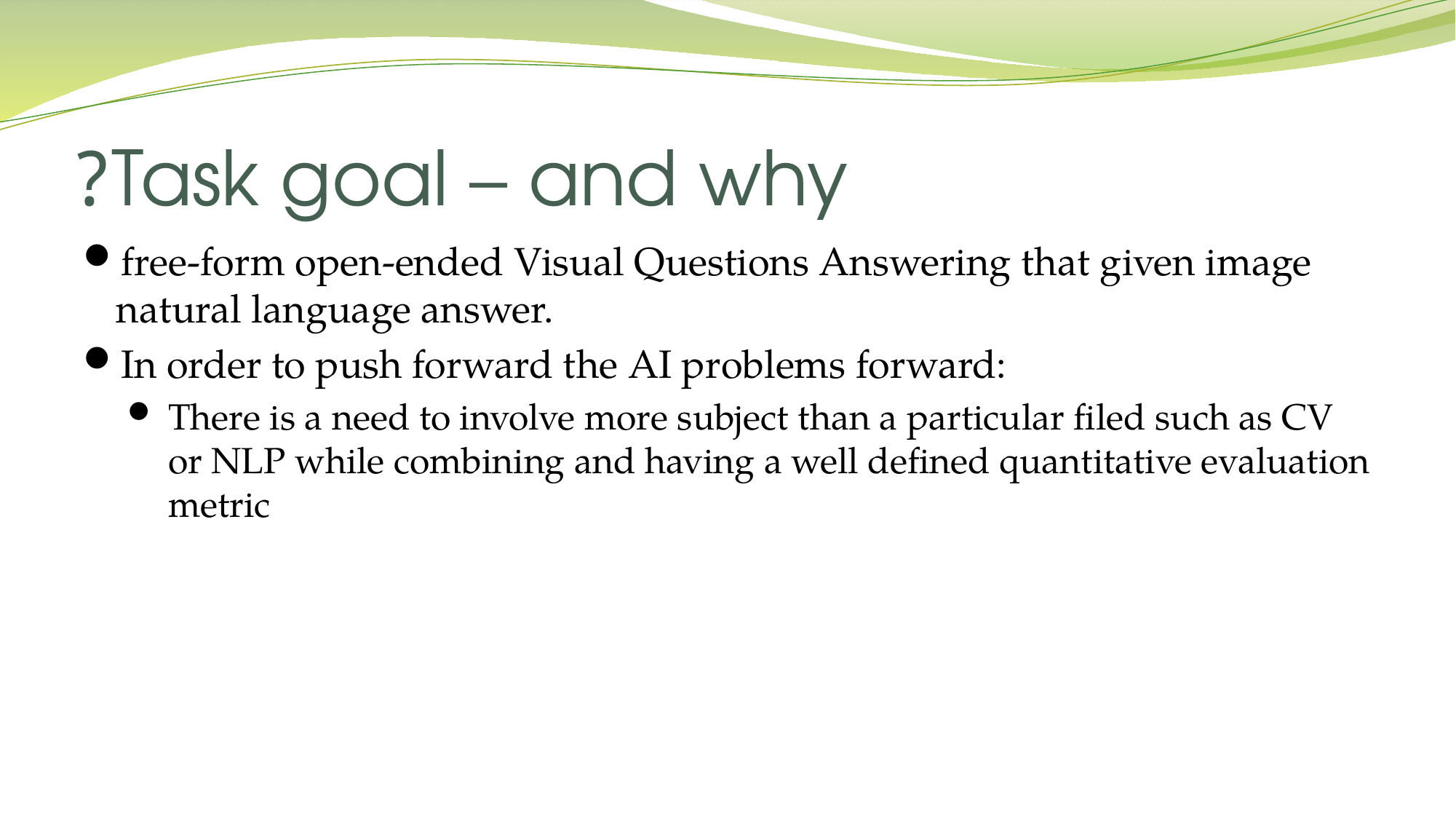

# Task goal – and why?
free-form open-ended Visual Questions Answering that given image natural language answer.
In order to push forward the AI problems forward:
There is a need to involve more subject than a particular filed such as CV or NLP while combining and having a well defined quantitative evaluation metric